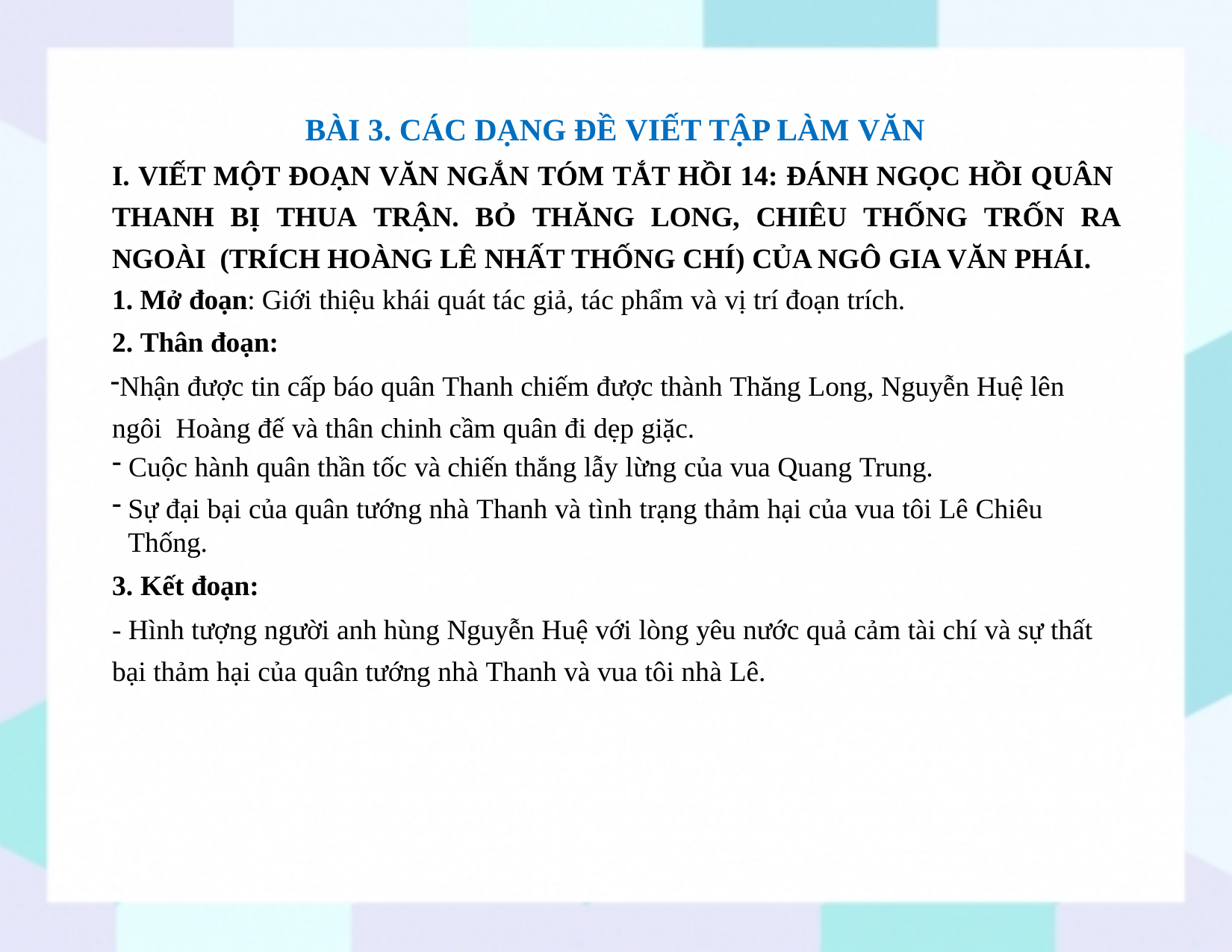

# BÀI 3. CÁC DẠNG ĐỀ VIẾT TẬP LÀM VĂN
I. VIẾT MỘT ĐOẠN VĂN NGẮN TÓM TẮT HỒI 14: ĐÁNH NGỌC HỒI QUÂN  THANH BỊ THUA TRẬN. BỎ THĂNG LONG, CHIÊU THỐNG TRỐN RA NGOÀI  (TRÍCH HOÀNG LÊ NHẤT THỐNG CHÍ) CỦA NGÔ GIA VĂN PHÁI.
Mở đoạn: Giới thiệu khái quát tác giả, tác phẩm và vị trí đoạn trích.
Thân đoạn:
Nhận được tin cấp báo quân Thanh chiếm được thành Thăng Long, Nguyễn Huệ lên ngôi  Hoàng đế và thân chinh cầm quân đi dẹp giặc.
Cuộc hành quân thần tốc và chiến thắng lẫy lừng của vua Quang Trung.
Sự đại bại của quân tướng nhà Thanh và tình trạng thảm hại của vua tôi Lê Chiêu Thống.
3. Kết đoạn:
- Hình tượng người anh hùng Nguyễn Huệ với lòng yêu nước quả cảm tài chí và sự thất  bại thảm hại của quân tướng nhà Thanh và vua tôi nhà Lê.